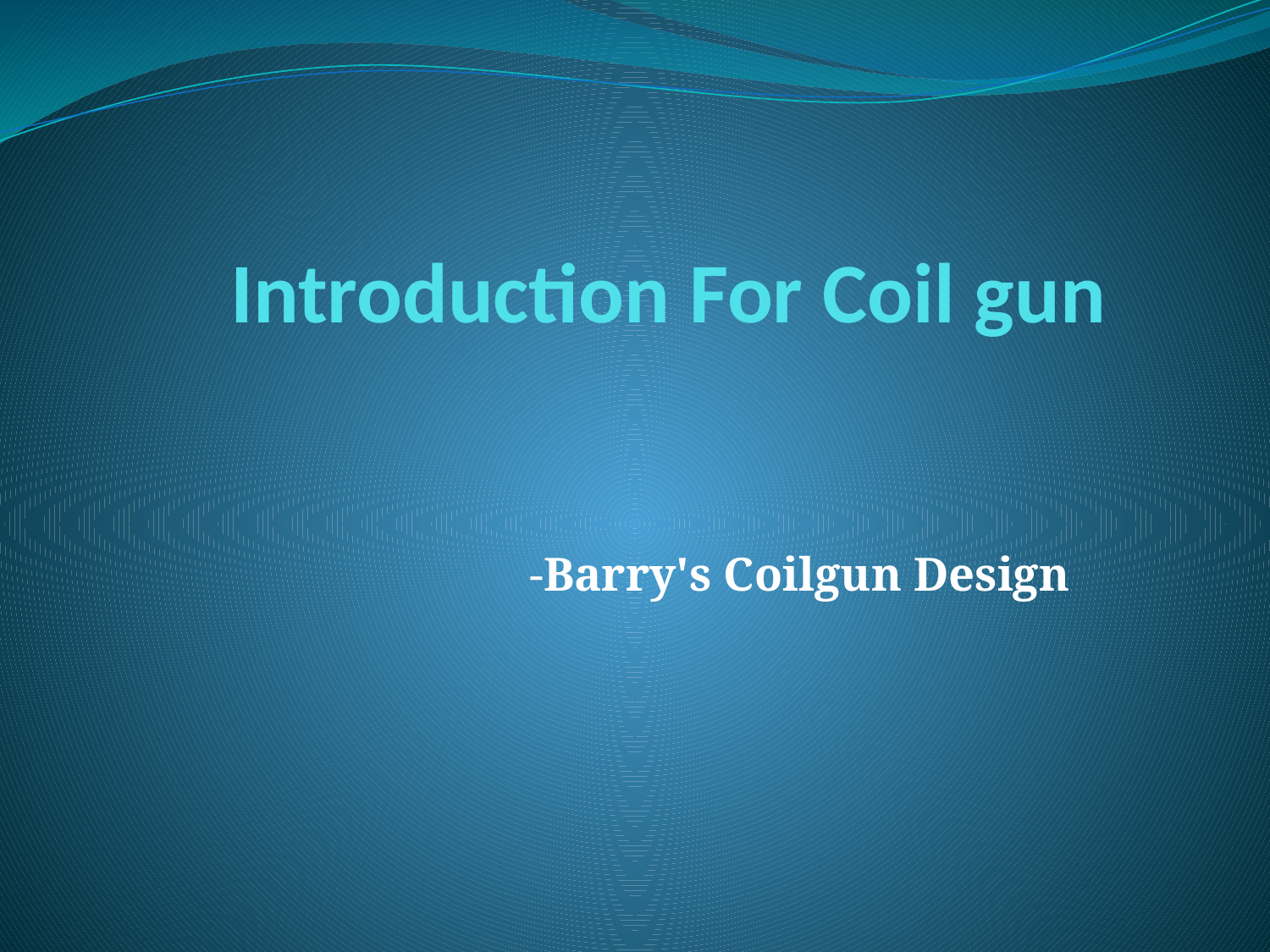

# Introduction For Coil gun
-Barry's Coilgun Design